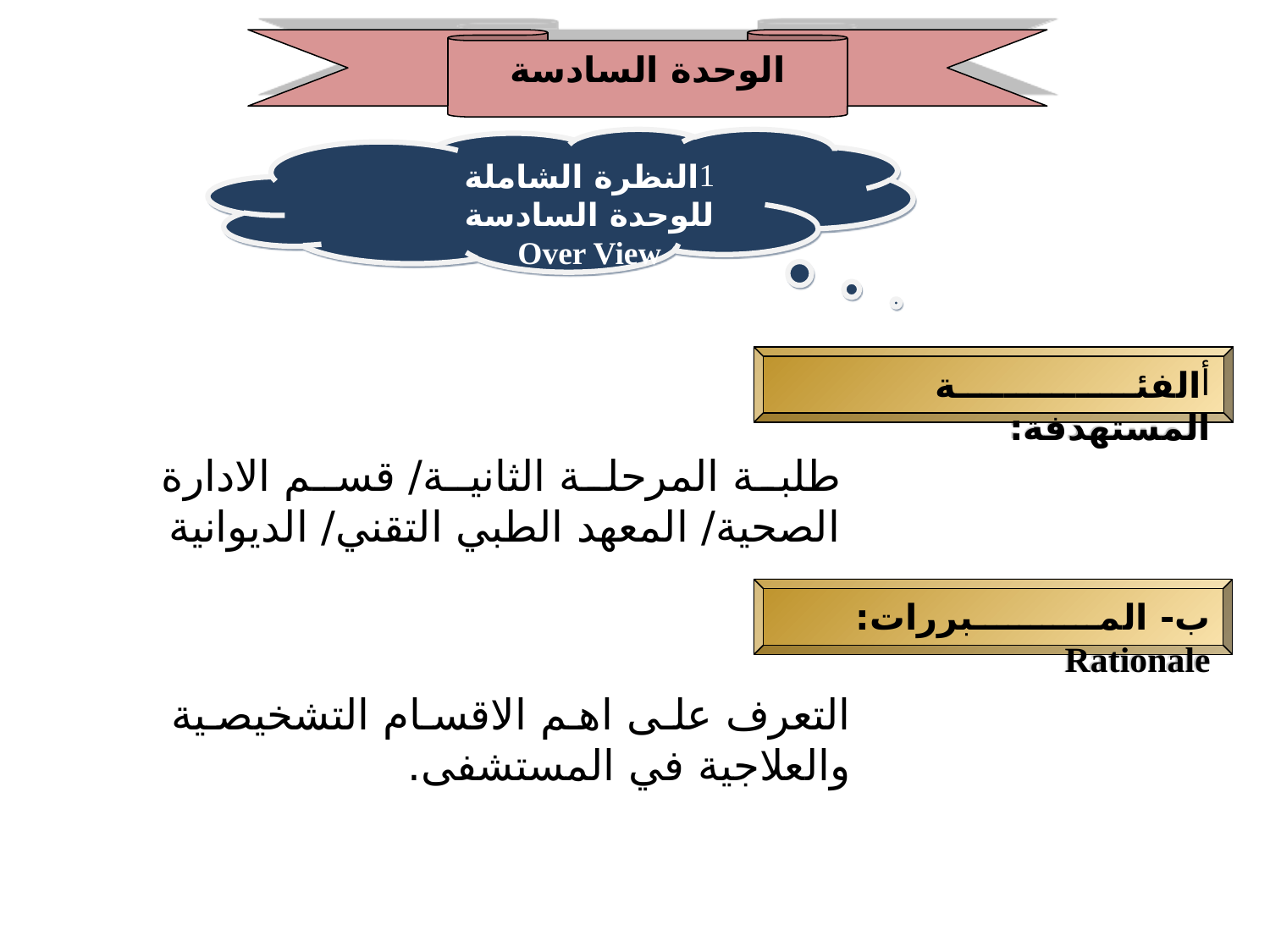

الوحدة السادسة

النظرة الشاملة للوحدة السادسة Over View

الفئة المستهدفة:

طلبة المرحلة الثانية/ قسم الادارة الصحية/ المعهد الطبي التقني/ الديوانية
ب- المبررات: Rationale

التعرف على اهم الاقسام التشخيصية والعلاجية في المستشفى.